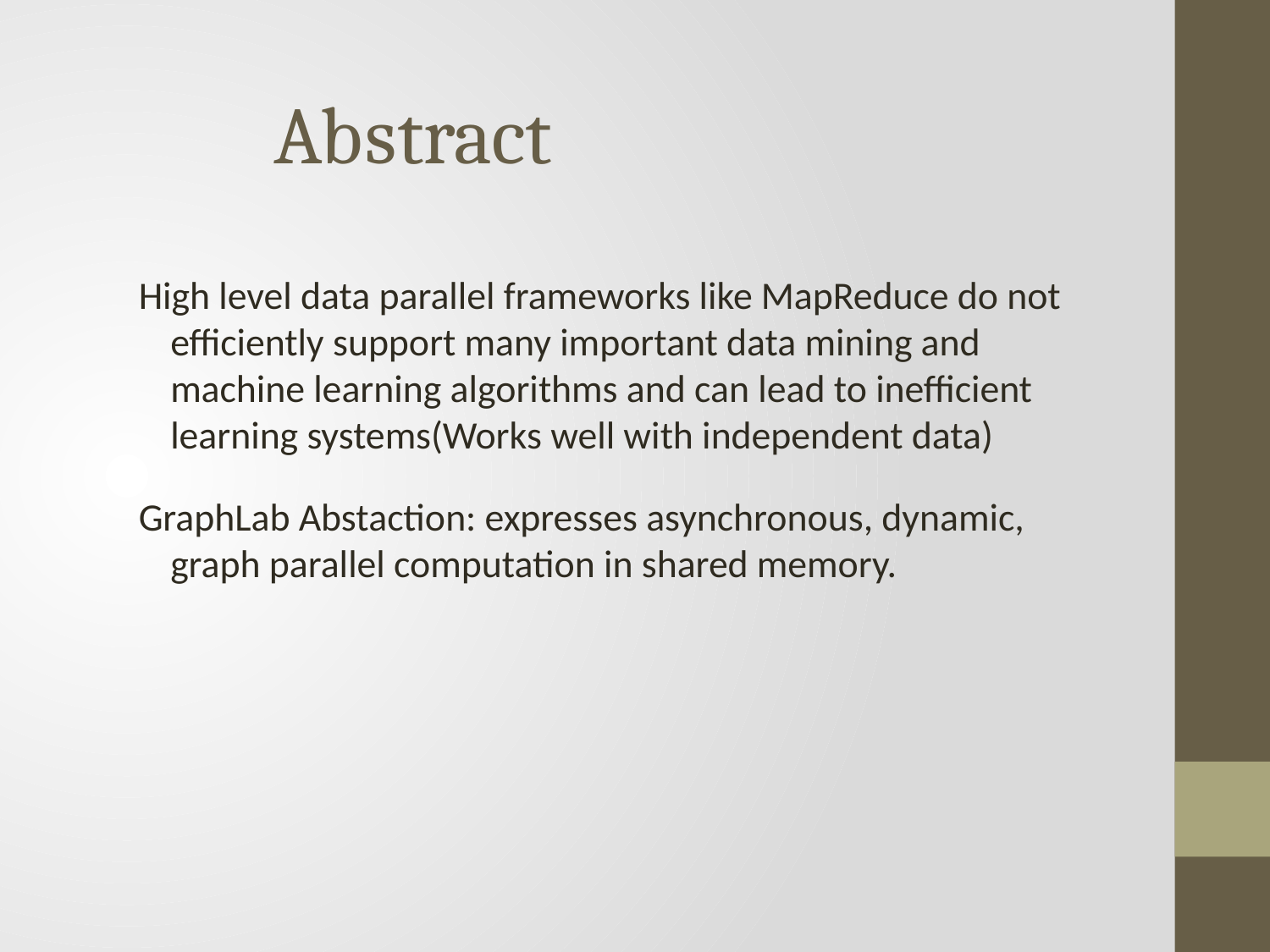

Abstract

High level data parallel frameworks like MapReduce do not efficiently support many important data mining and machine learning algorithms and can lead to inefficient learning systems(Works well with independent data)
GraphLab Abstaction: expresses asynchronous, dynamic, graph parallel computation in shared memory.